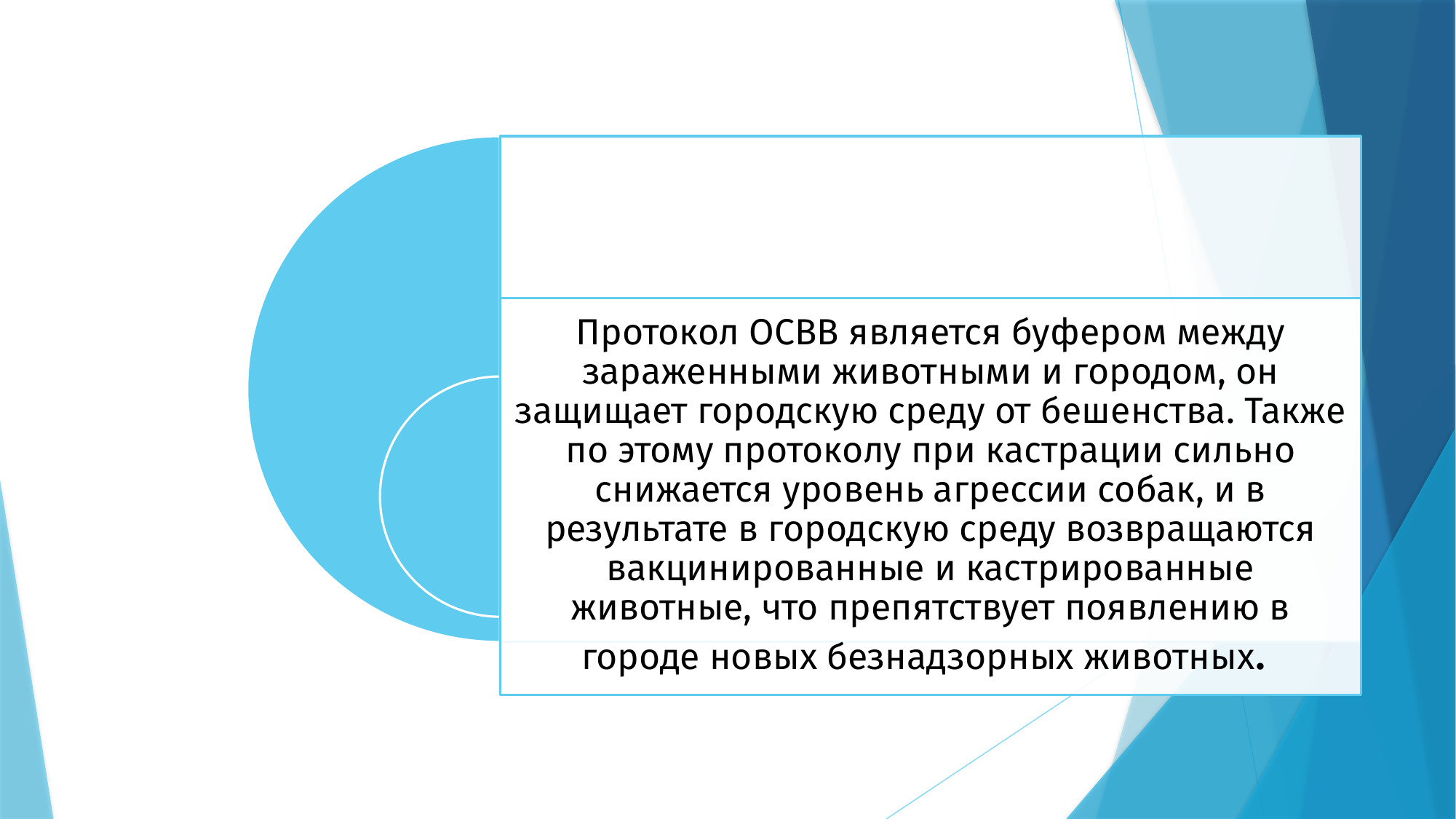

Протокол ОСВВ является буфером между зараженными животными и городом, он защищает городскую среду от бешенства. Также по этому протоколу при кастрации сильно снижается уровень агрессии собак, и в результате в городскую среду возвращаются вакцинированные и кастрированные животные, что препятствует появлению в городе новых безнадзорных животных.